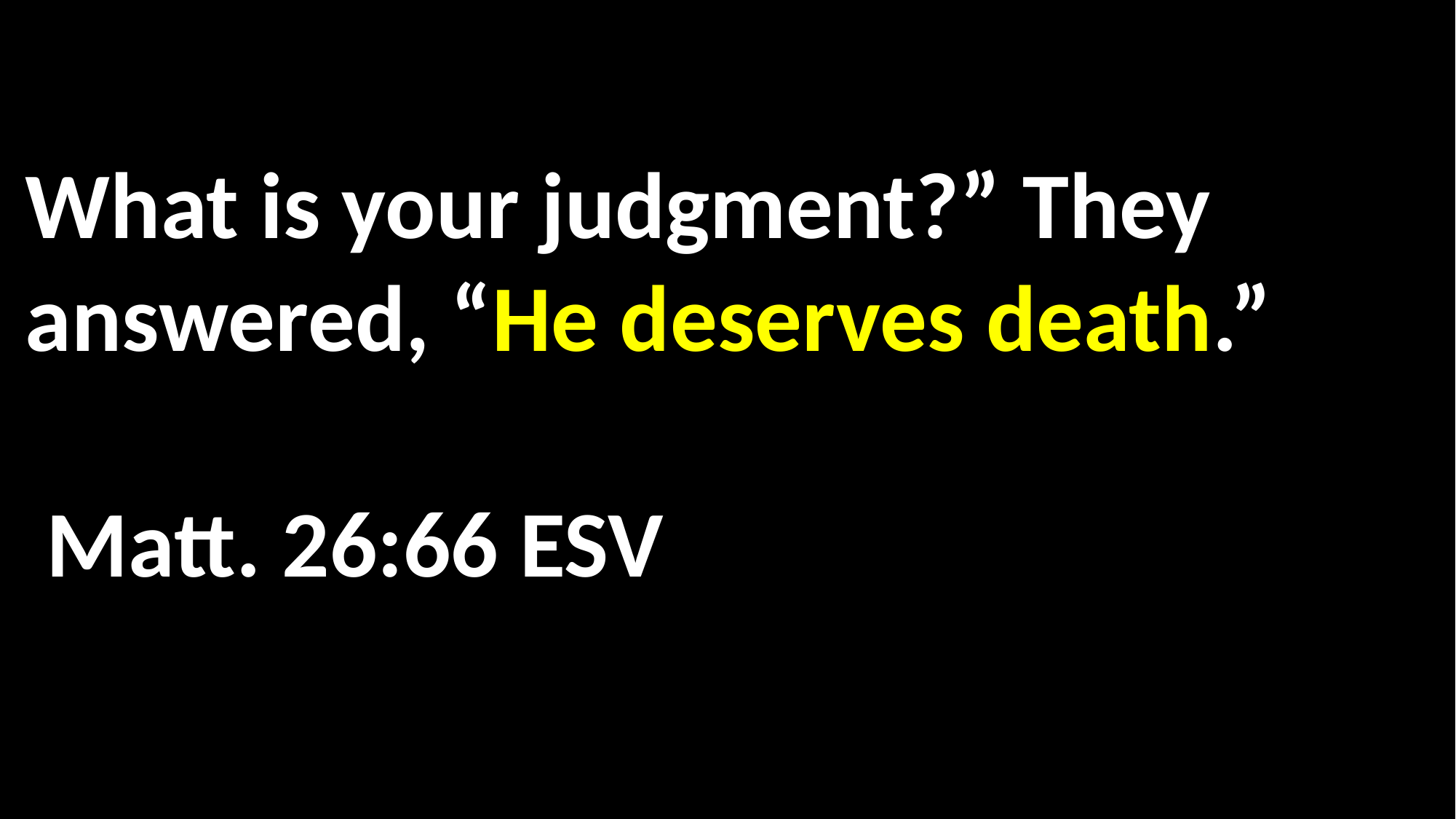

What is your judgment?” They answered, “He deserves death.”															  Matt. 26:66 ESV